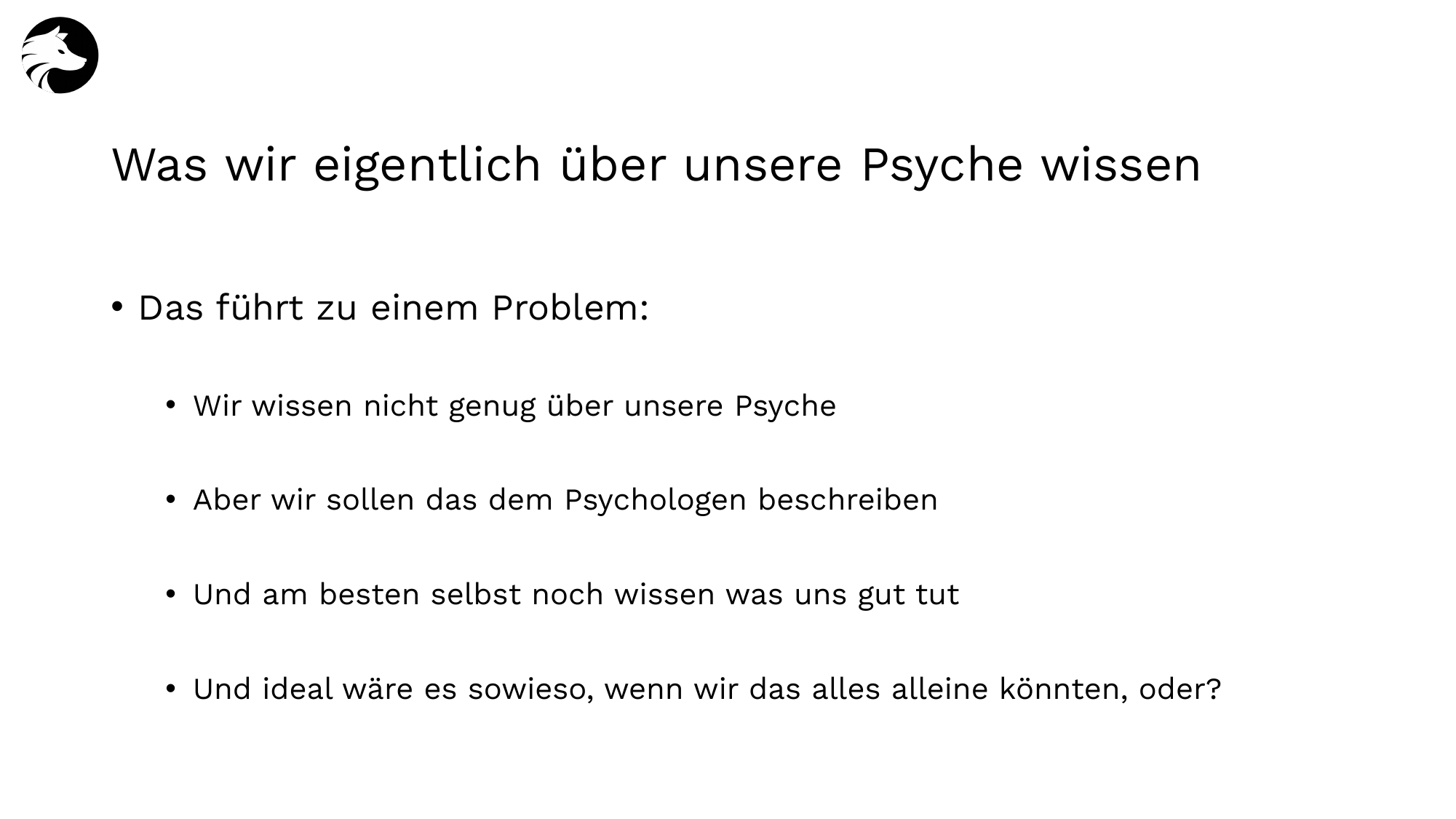

# Was wir eigentlich über unsere Psyche wissen
Das führt zu einem Problem:

Wir wissen nicht genug über unsere Psyche

Aber wir sollen das dem Psychologen beschreiben

Und am besten selbst noch wissen was uns gut tut

Und ideal wäre es sowieso, wenn wir das alles alleine könnten, oder?